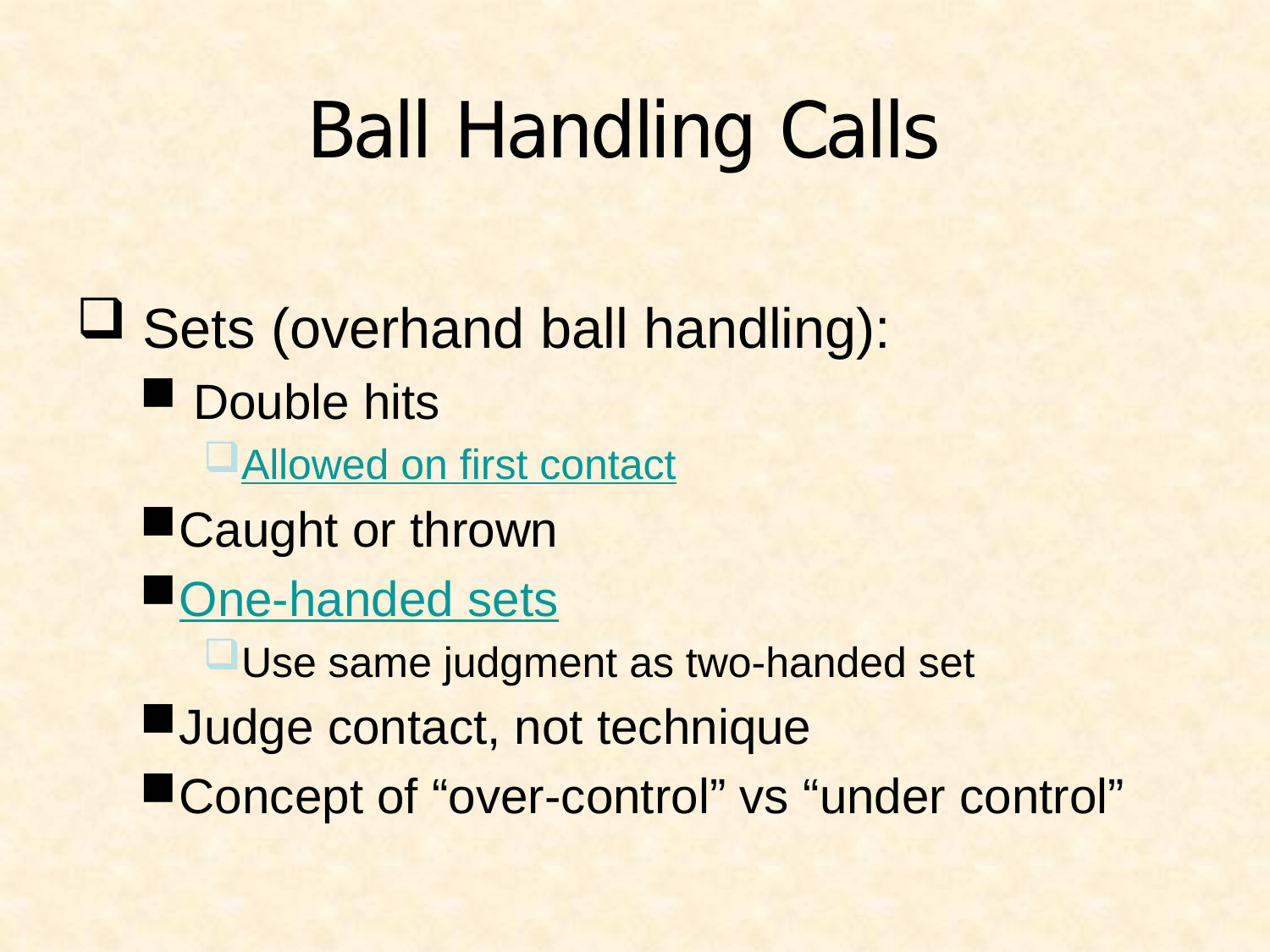

Ball Handling Calls
 Sets (overhand ball handling):
 Double hits
Allowed on first contact
Caught or thrown
One-handed sets
Use same judgment as two-handed set
Judge contact, not technique
Concept of “over-control” vs “under control”